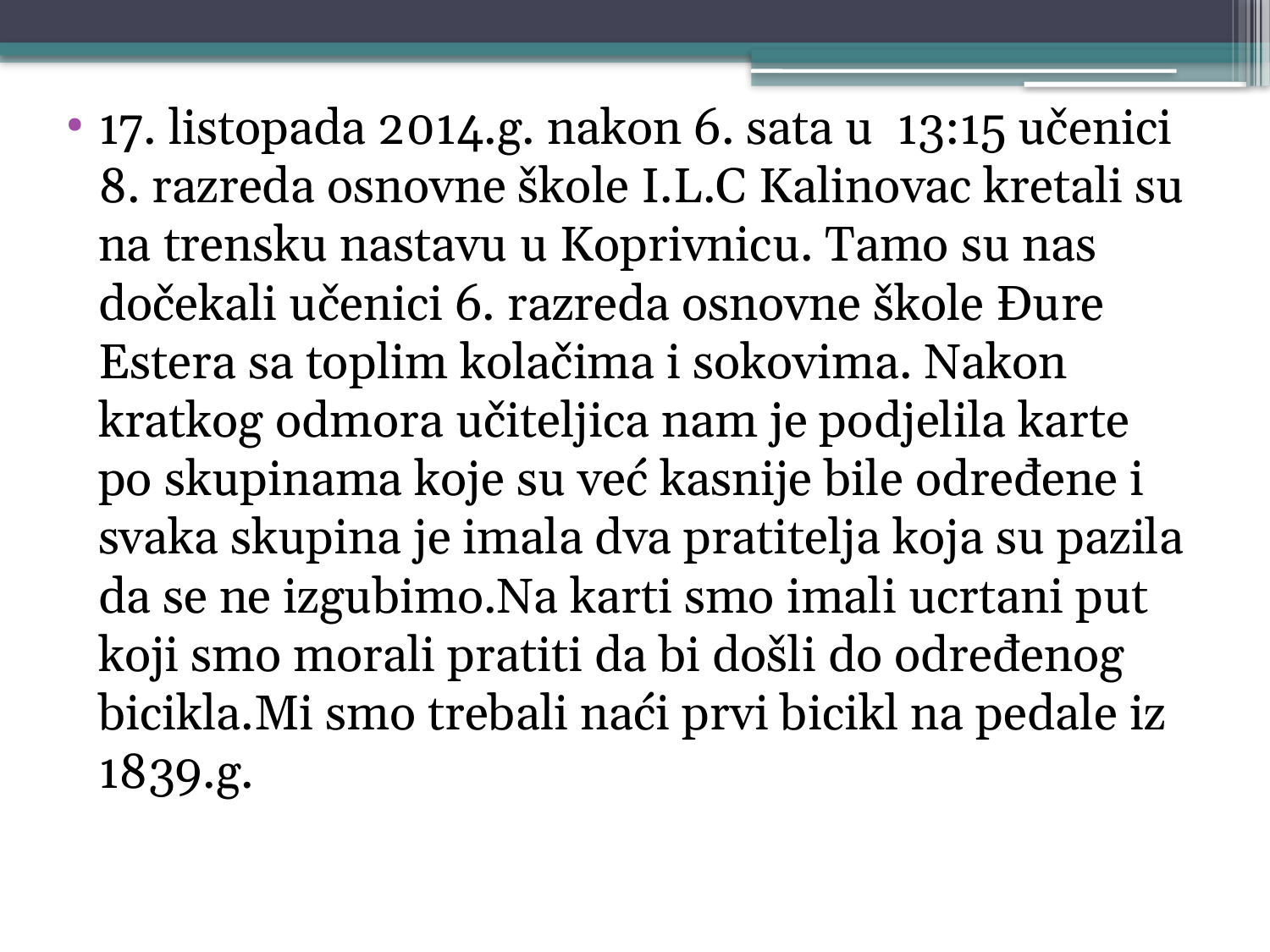

17. listopada 2014.g. nakon 6. sata u  13:15 učenici 8. razreda osnovne škole I.L.C Kalinovac kretali su na trensku nastavu u Koprivnicu. Tamo su nas dočekali učenici 6. razreda osnovne škole Đure Estera sa toplim kolačima i sokovima. Nakon kratkog odmora učiteljica nam je podjelila karte po skupinama koje su već kasnije bile određene i svaka skupina je imala dva pratitelja koja su pazila da se ne izgubimo.Na karti smo imali ucrtani put koji smo morali pratiti da bi došli do određenog bicikla.Mi smo trebali naći prvi bicikl na pedale iz 1839.g.

#